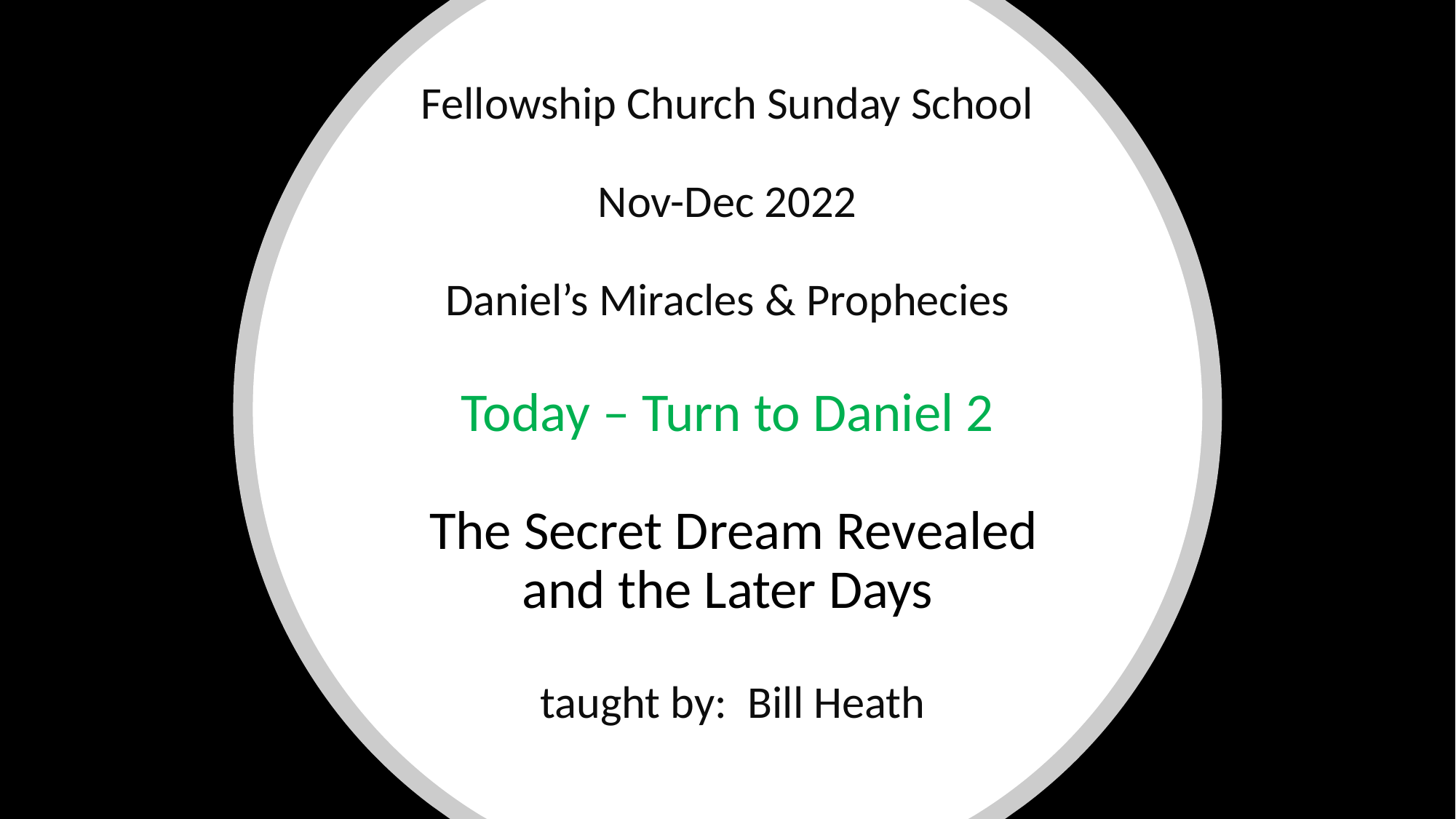

# Fellowship Church Sunday School Nov-Dec 2022 Daniel’s Miracles & Prophecies Today – Turn to Daniel 2 The Secret Dream Revealed and the Later Days taught by:  Bill Heath